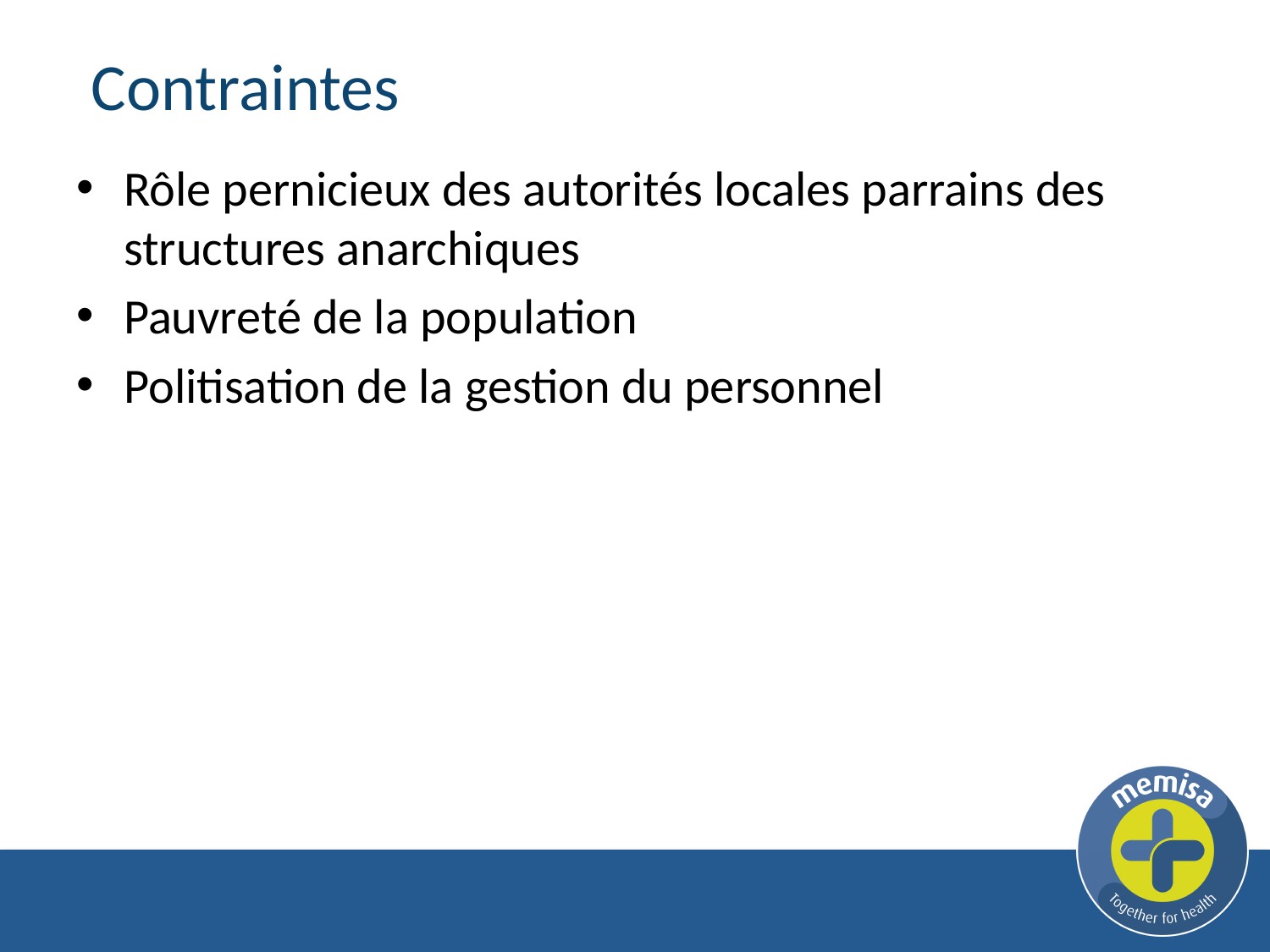

# Contraintes
Rôle pernicieux des autorités locales parrains des structures anarchiques
Pauvreté de la population
Politisation de la gestion du personnel